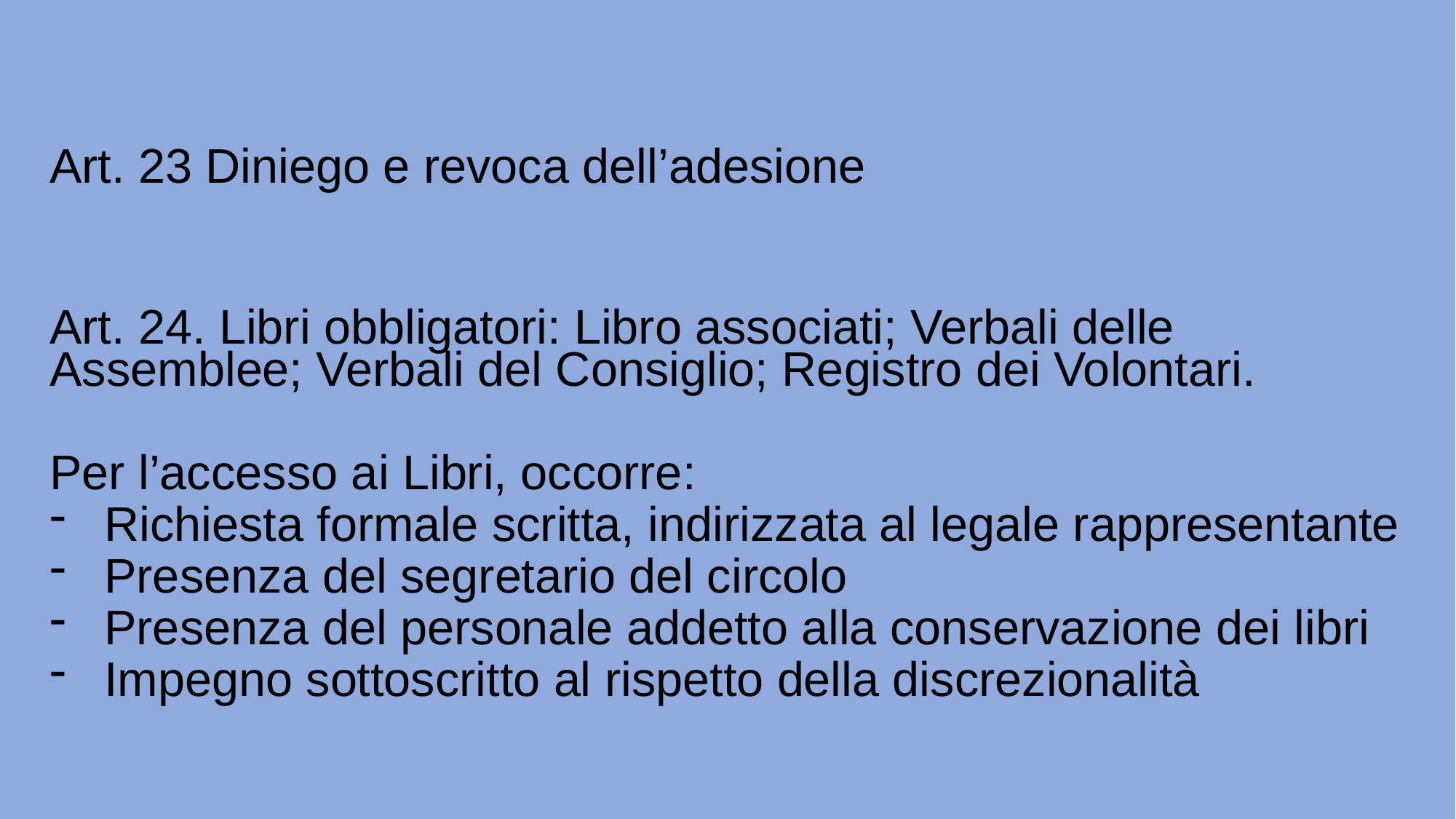

Art. 23 Diniego e revoca dell’adesione
Art. 24. Libri obbligatori: Libro associati; Verbali delle Assemblee; Verbali del Consiglio; Registro dei Volontari.

Per l’accesso ai Libri, occorre:
Richiesta formale scritta, indirizzata al legale rappresentante
Presenza del segretario del circolo
Presenza del personale addetto alla conservazione dei libri
Impegno sottoscritto al rispetto della discrezionalità